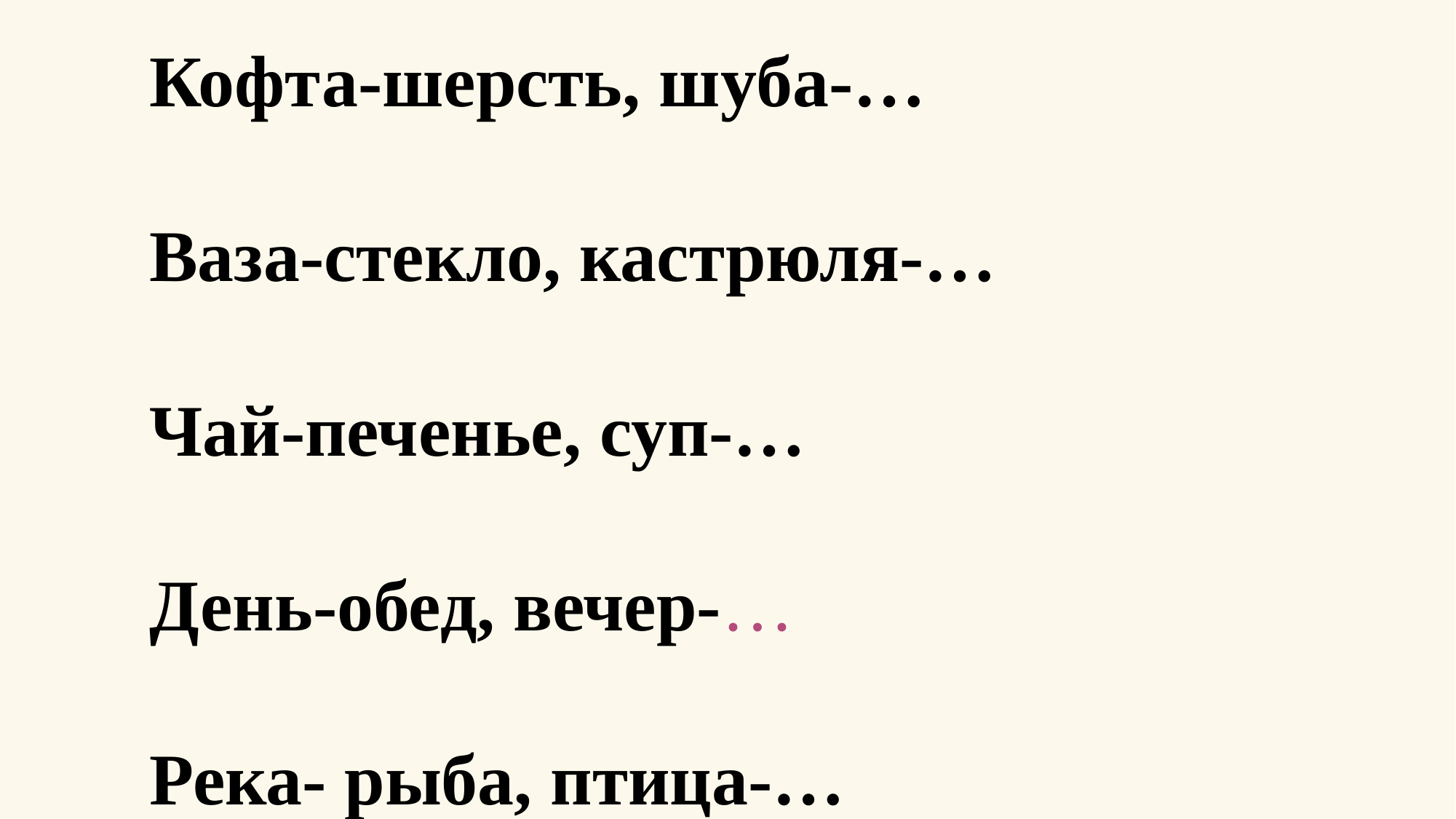

Кофта-шерсть, шуба-…

Ваза-стекло, кастрюля-…

Чай-печенье, суп-…

День-обед, вечер-…

Река- рыба, птица-…